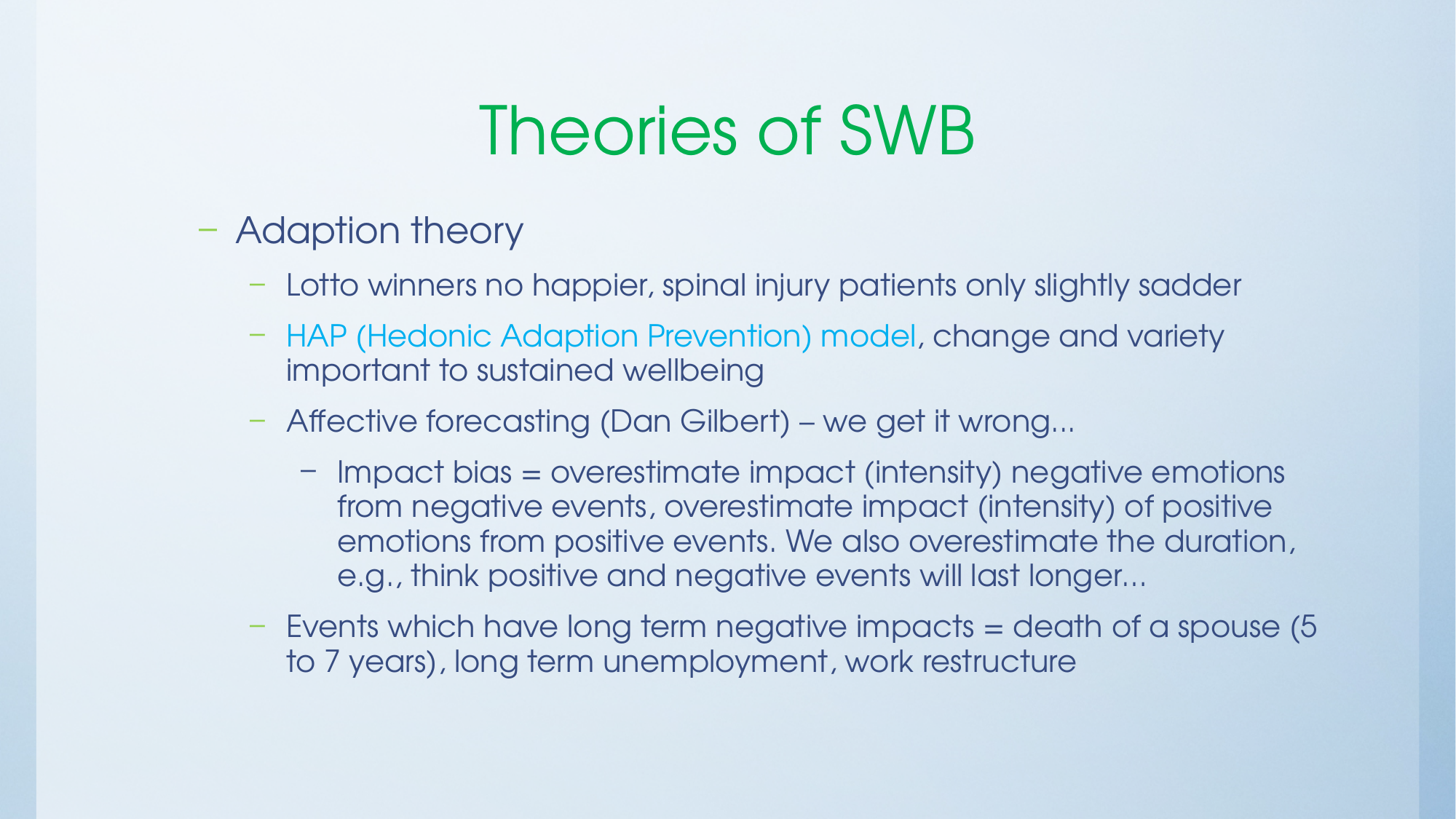

# Theories of SWB
Adaption theory
Lotto winners no happier, spinal injury patients only slightly sadder
HAP (Hedonic Adaption Prevention) model, change and variety important to sustained wellbeing
Affective forecasting (Dan Gilbert) – we get it wrong...
Impact bias = overestimate impact (intensity) negative emotions from negative events, overestimate impact (intensity) of positive emotions from positive events. We also overestimate the duration, e.g., think positive and negative events will last longer…
Events which have long term negative impacts = death of a spouse (5 to 7 years), long term unemployment, work restructure